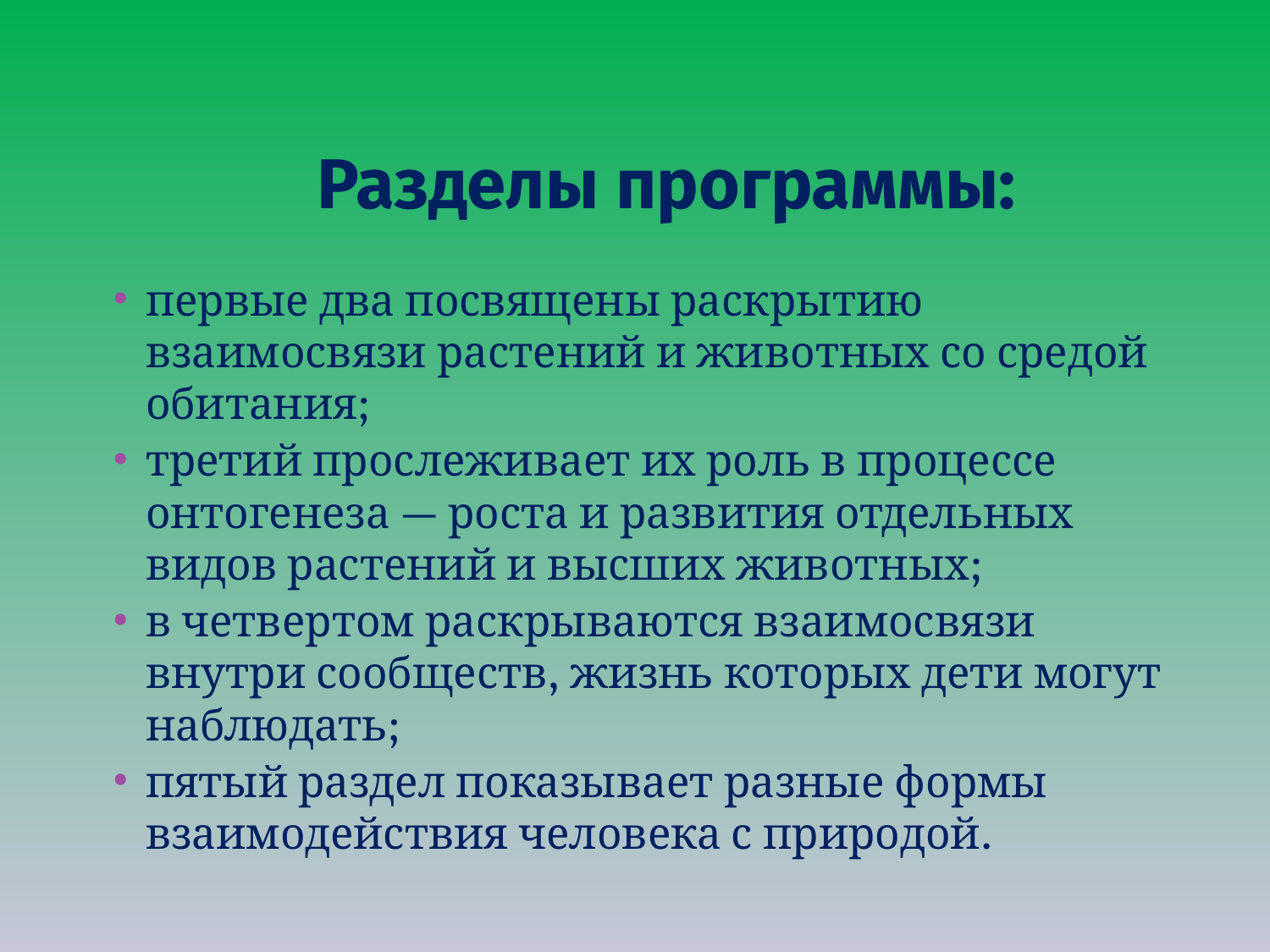

# Разделы программы:
первые два посвящены раскрытию взаимосвязи растений и животных со средой обитания;
третий прослеживает их роль в процессе онтогенеза — роста и развития отдельных видов растений и высших животных;
в четвертом раскрываются взаимосвязи внутри сообществ, жизнь которых дети могут наблюдать;
пятый раздел показывает разные формы взаимодействия человека с природой.